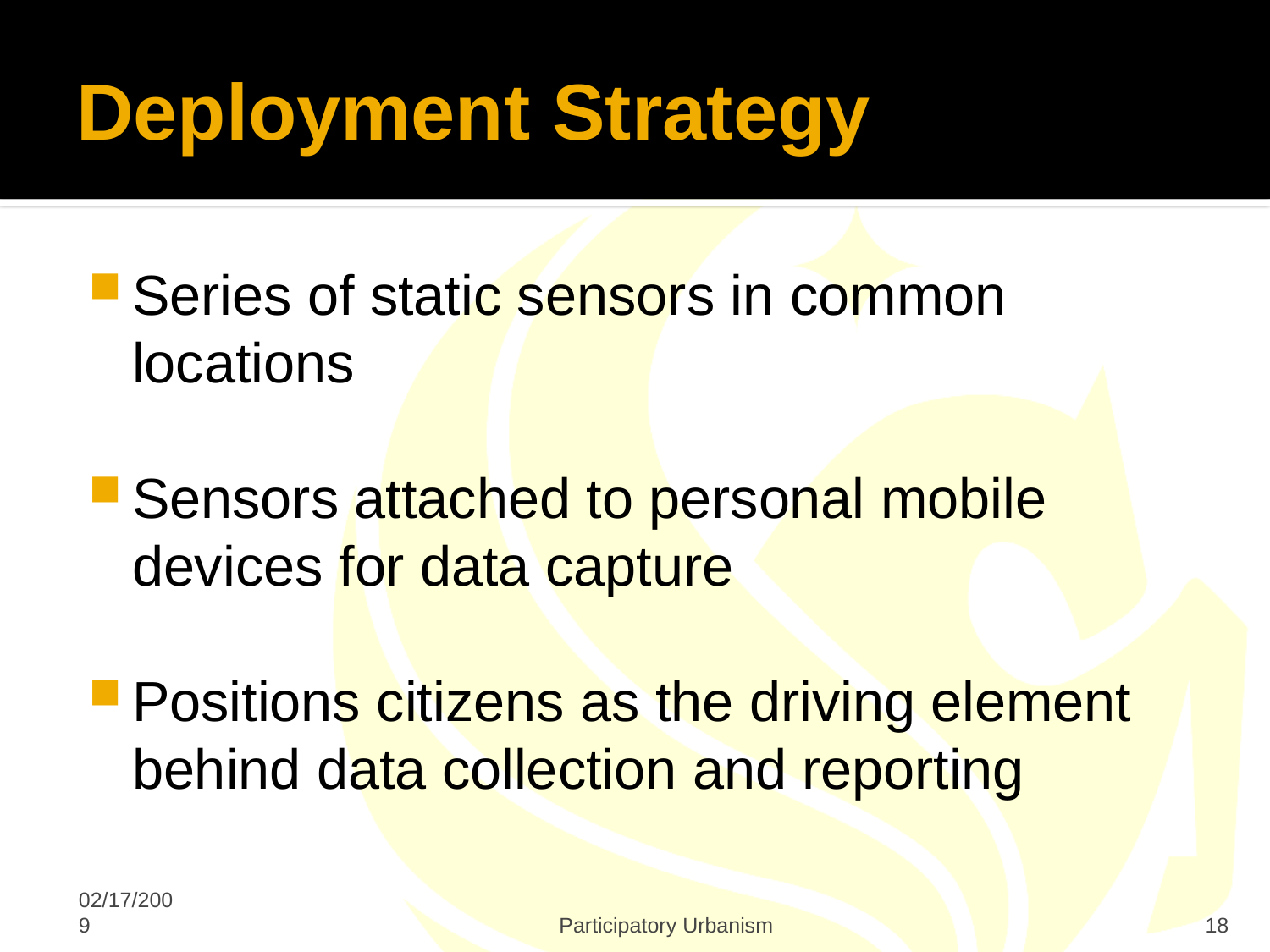

# Deployment Strategy
Series of static sensors in common locations

Sensors attached to personal mobile devices for data capture

Positions citizens as the driving element behind data collection and reporting

02/17/2009
Participatory Urbanism
18